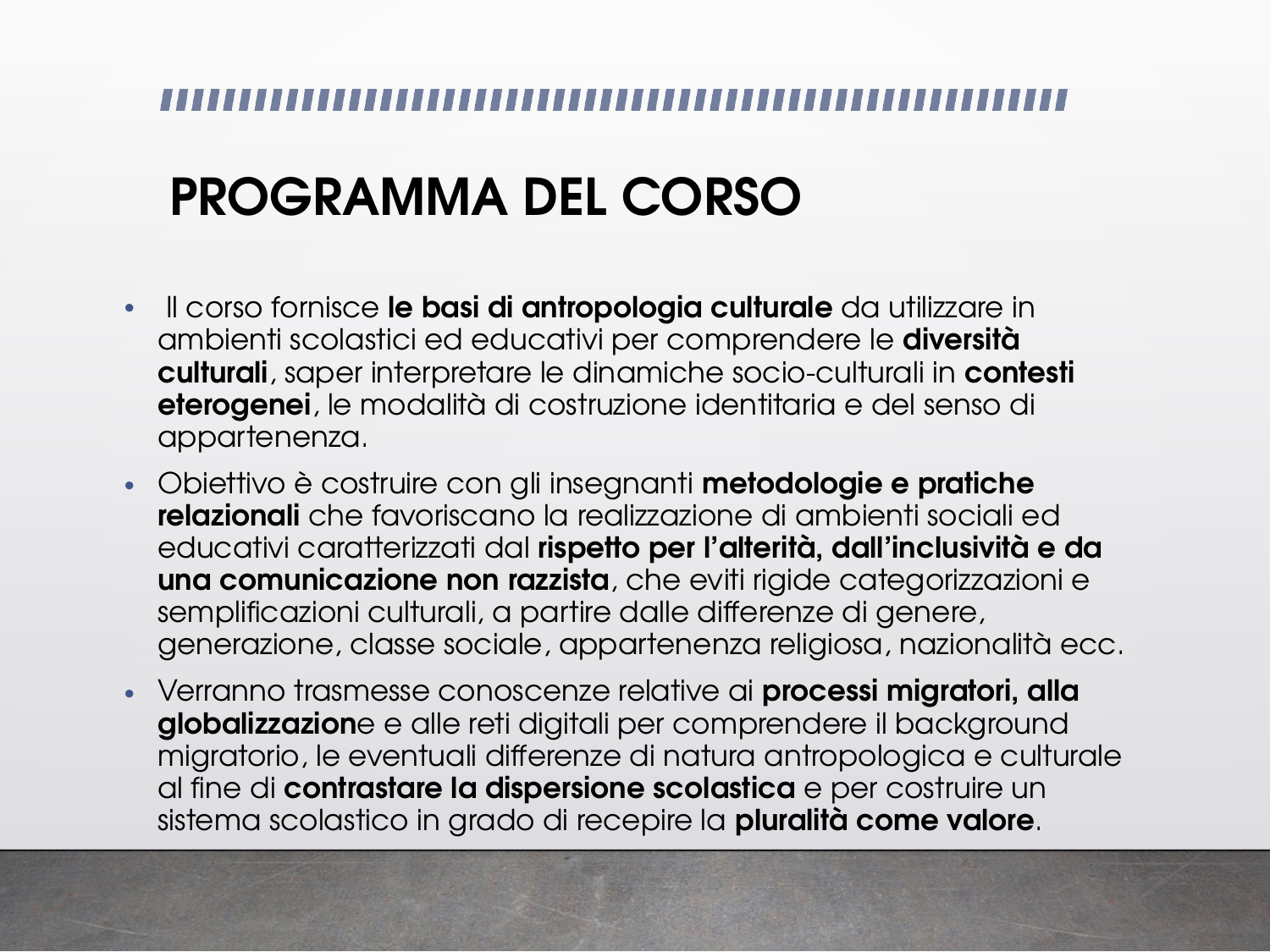

# PROGRAMMA DEL CORSO
 Il corso fornisce le basi di antropologia culturale da utilizzare in ambienti scolastici ed educativi per comprendere le diversità culturali, saper interpretare le dinamiche socio-culturali in contesti eterogenei, le modalità di costruzione identitaria e del senso di  appartenenza.
Obiettivo è costruire con gli insegnanti metodologie e pratiche relazionali che favoriscano la realizzazione di ambienti sociali ed educativi caratterizzati dal rispetto per l’alterità, dall’inclusività e da una comunicazione non razzista, che eviti rigide categorizzazioni e semplificazioni culturali, a partire dalle differenze di genere, generazione, classe sociale, appartenenza religiosa, nazionalità ecc.
Verranno trasmesse conoscenze relative ai processi migratori, alla globalizzazione e alle reti digitali per comprendere il background migratorio, le eventuali differenze di natura antropologica e culturale al fine di contrastare la dispersione scolastica e per costruire un sistema scolastico in grado di recepire la pluralità come valore.